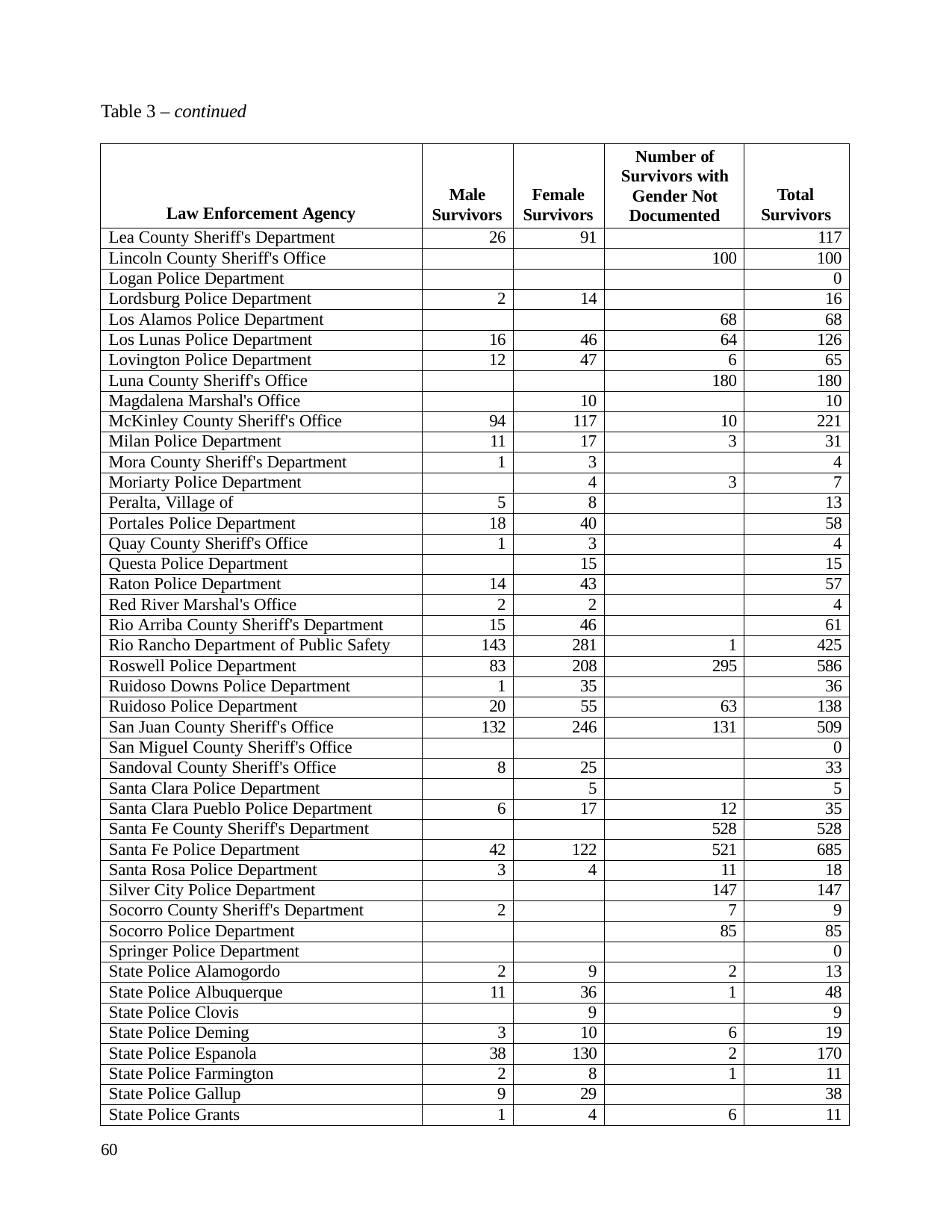

Table 3 – continued
| Law Enforcement Agency | Male Survivors | Female Survivors | Number of Survivors with Gender Not Documented | Total Survivors |
| --- | --- | --- | --- | --- |
| Lea County Sheriff's Department | 26 | 91 |  | 117 |
| Lincoln County Sheriff's Office |  |  | 100 | 100 |
| Logan Police Department |  |  |  | 0 |
| Lordsburg Police Department | 2 | 14 |  | 16 |
| Los Alamos Police Department |  |  | 68 | 68 |
| Los Lunas Police Department | 16 | 46 | 64 | 126 |
| Lovington Police Department | 12 | 47 | 6 | 65 |
| Luna County Sheriff's Office |  |  | 180 | 180 |
| Magdalena Marshal's Office |  | 10 |  | 10 |
| McKinley County Sheriff's Office | 94 | 117 | 10 | 221 |
| Milan Police Department | 11 | 17 | 3 | 31 |
| Mora County Sheriff's Department | 1 | 3 |  | 4 |
| Moriarty Police Department |  | 4 | 3 | 7 |
| Peralta, Village of | 5 | 8 |  | 13 |
| Portales Police Department | 18 | 40 |  | 58 |
| Quay County Sheriff's Office | 1 | 3 |  | 4 |
| Questa Police Department |  | 15 |  | 15 |
| Raton Police Department | 14 | 43 |  | 57 |
| Red River Marshal's Office | 2 | 2 |  | 4 |
| Rio Arriba County Sheriff's Department | 15 | 46 |  | 61 |
| Rio Rancho Department of Public Safety | 143 | 281 | 1 | 425 |
| Roswell Police Department | 83 | 208 | 295 | 586 |
| Ruidoso Downs Police Department | 1 | 35 |  | 36 |
| Ruidoso Police Department | 20 | 55 | 63 | 138 |
| San Juan County Sheriff's Office | 132 | 246 | 131 | 509 |
| San Miguel County Sheriff's Office |  |  |  | 0 |
| Sandoval County Sheriff's Office | 8 | 25 |  | 33 |
| Santa Clara Police Department |  | 5 |  | 5 |
| Santa Clara Pueblo Police Department | 6 | 17 | 12 | 35 |
| Santa Fe County Sheriff's Department |  |  | 528 | 528 |
| Santa Fe Police Department | 42 | 122 | 521 | 685 |
| Santa Rosa Police Department | 3 | 4 | 11 | 18 |
| Silver City Police Department |  |  | 147 | 147 |
| Socorro County Sheriff's Department | 2 |  | 7 | 9 |
| Socorro Police Department |  |  | 85 | 85 |
| Springer Police Department |  |  |  | 0 |
| State Police Alamogordo | 2 | 9 | 2 | 13 |
| State Police Albuquerque | 11 | 36 | 1 | 48 |
| State Police Clovis |  | 9 |  | 9 |
| State Police Deming | 3 | 10 | 6 | 19 |
| State Police Espanola | 38 | 130 | 2 | 170 |
| State Police Farmington | 2 | 8 | 1 | 11 |
| State Police Gallup | 9 | 29 |  | 38 |
| State Police Grants | 1 | 4 | 6 | 11 |
60